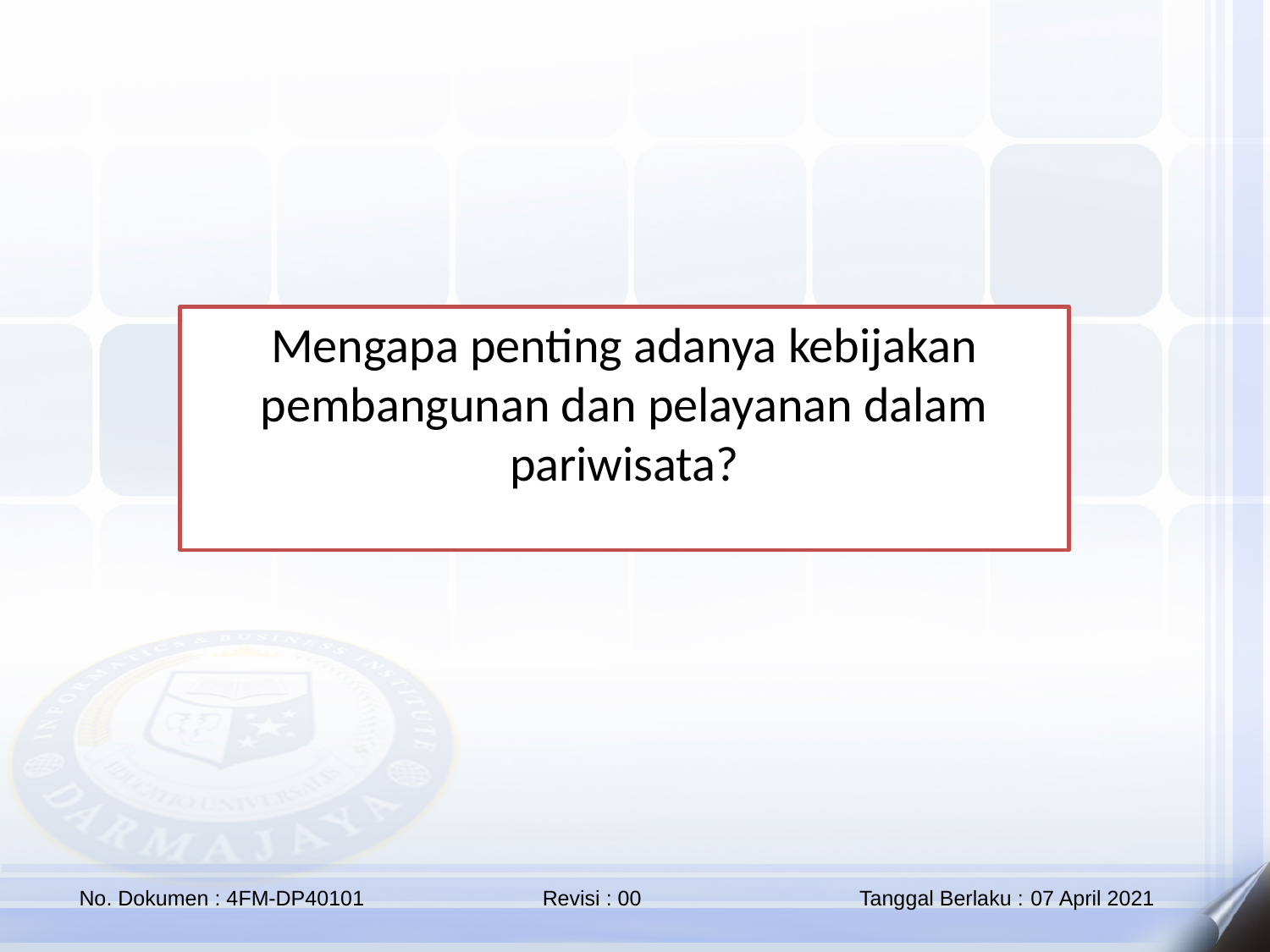

Mengapa penting adanya kebijakan pembangunan dan pelayanan dalam pariwisata?